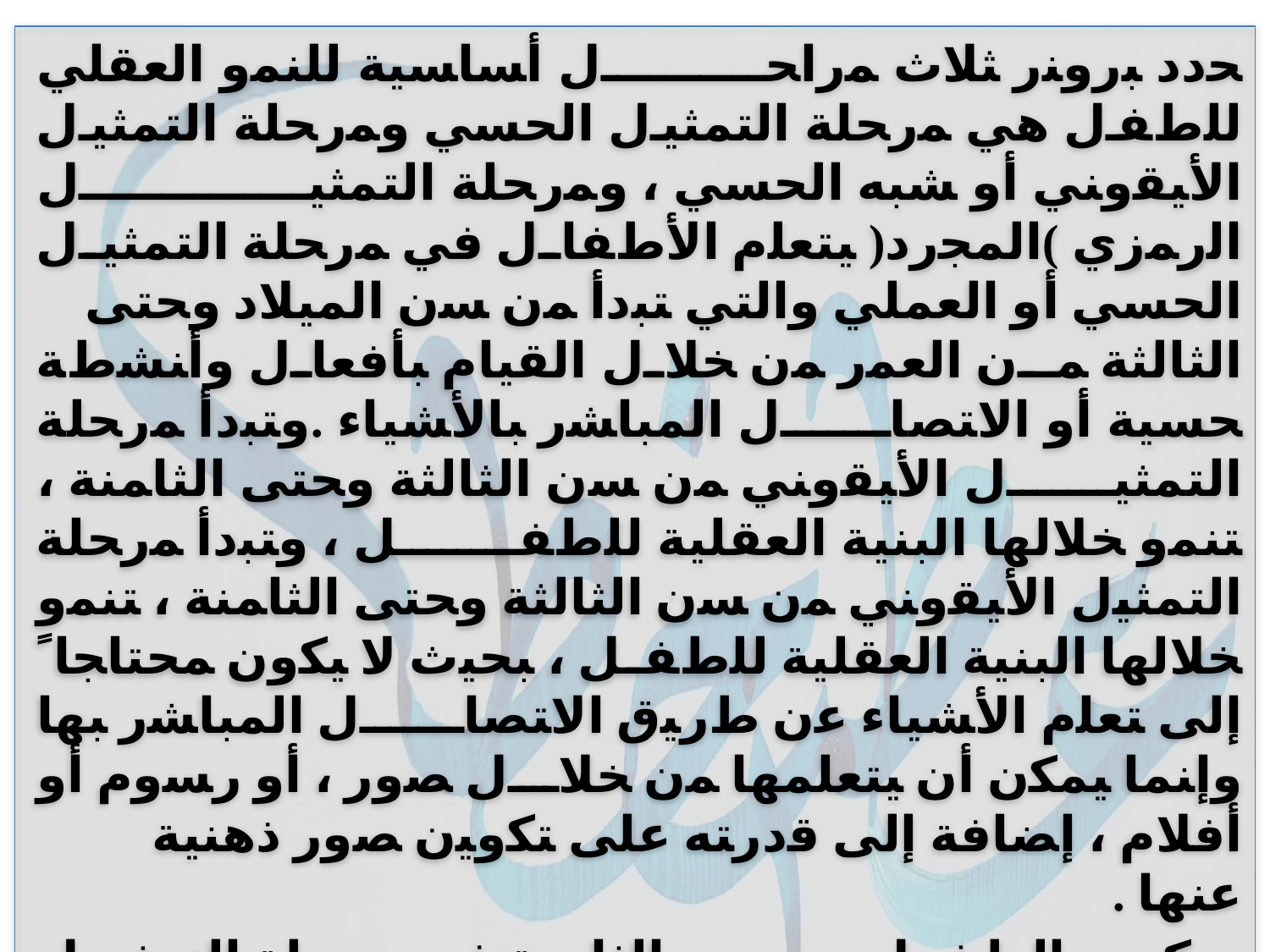

ﺤﺩﺩ ﺒﺭﻭﻨﺭ ﺜﻼﺙ ﻤﺭﺍﺤل ﺃﺴﺎﺴﻴﺔ ﻟﻠﻨﻤﻭ ﺍﻟﻌﻘﻠﻲ ﻟﻠﻁﻔل ﻫﻲ ﻤﺭﺤﻠﺔ ﺍﻟﺘﻤﺜﻴل ﺍﻟﺤﺴﻲ ﻭﻤﺭﺤﻠﺔ ﺍﻟﺘﻤﺜﻴل ﺍﻷﻴﻘﻭﻨﻲ ﺃﻭ ﺸﺒﻪ ﺍﻟﺤﺴﻲ ، ﻭﻤﺭﺤﻠﺔ ﺍﻟﺘﻤﺜﻴل ﺍﻟﺭﻤﺯﻱ )ﺍﻟﻤﺠﺭﺩ( ﻴﺘﻌﻠﻡ ﺍﻷﻁﻔﺎل ﻓﻲ ﻤﺭﺤﻠﺔ ﺍﻟﺘﻤﺜﻴل ﺍﻟﺤﺴﻲ ﺃﻭ ﺍﻟﻌﻤﻠﻲ ﻭﺍﻟﺘﻲ ﺘﺒﺩﺃ ﻤﻥ ﺴﻥ ﺍﻟﻤﻴﻼﺩ ﻭﺤﺘﻰ ﺍﻟﺜﺎﻟﺜﺔ ﻤـﻥ ﺍﻟﻌﻤﺭ ﻤﻥ ﺨﻼل ﺍﻟﻘﻴﺎﻡ ﺒﺄﻓﻌﺎل ﻭﺃﻨﺸﻁﺔ ﺤﺴﻴﺔ ﺃﻭ ﺍﻻﺘﺼﺎل ﺍﻟﻤﺒﺎﺸﺭ ﺒﺎﻷﺸﻴﺎﺀ .ﻭﺘﺒﺩﺃ ﻤﺭﺤﻠﺔ ﺍﻟﺘﻤﺜﻴل ﺍﻷﻴﻘﻭﻨﻲ ﻤﻥ ﺴﻥ ﺍﻟﺜﺎﻟﺜﺔ ﻭﺤﺘﻰ ﺍﻟﺜﺎﻤﻨﺔ ، ﺘﻨﻤﻭ ﺨﻼﻟﻬﺎ ﺍﻟﺒﻨﻴﺔ ﺍﻟﻌﻘﻠﻴﺔ ﻟﻠﻁﻔـل ، ﻭﺘﺒﺩﺃ ﻤﺭﺤﻠﺔ ﺍﻟﺘﻤﺜﻴل ﺍﻷﻴﻘﻭﻨﻲ ﻤﻥ ﺴﻥ ﺍﻟﺜﺎﻟﺜﺔ ﻭﺤﺘﻰ ﺍﻟﺜﺎﻤﻨﺔ ، ﺘﻨﻤﻭ ﺨﻼﻟﻬﺎ ﺍﻟﺒﻨﻴﺔ ﺍﻟﻌﻘﻠﻴﺔ ﻟﻠﻁﻔـل ، ﺒﺤﻴﺙ ﻻ ﻴﻜﻭﻥ ﻤﺤﺘﺎﺠﺎﹰ ﺇﻟﻰ ﺘﻌﻠﻡ ﺍﻷﺸﻴﺎﺀ ﻋﻥ ﻁﺭﻴﻕ ﺍﻻﺘﺼﺎل ﺍﻟﻤﺒﺎﺸﺭ ﺒﻬﺎ ﻭﺇﻨﻤﺎ ﻴﻤﻜﻥ ﺃﻥ ﻴﺘﻌﻠﻤﻬﺎ ﻤﻥ ﺨﻼل ﺼﻭﺭ ، ﺃﻭ ﺭﺴﻭﻡ ﺃﻭ ﺃﻓﻼﻡ ، ﺇﻀﺎﻓﺔ ﺇﻟﻰ ﻗﺩﺭﺘﻪ ﻋﻠﻰ ﺘﻜﻭﻴﻥ ﺼﻭﺭ ﺫﻫﻨﻴﺔ ﻋﻨﻬﺎ .
ﻭﻴﻜﻭﻥ  ﺍﻟﻁﻔل ﺒﻌﺩ ﺴﻥ ﺍﻟﺜﺎﻤﻨﺔ ﻓﻲ ﻤﺭﺤﻠﺔ ﺍﻟﺘﻤﺜﻴل ﺍﻟﺭﻤﺯﻱ ﻗﺎﺩﺭﺍﹰ ﻋﻠﻰ ﺍﻟﺘﻌﺎﻤل ﻤﻊ ﺍﻷﺸﻴﺎﺀ ﻤﻥ ﺨﻼل ﺍﻟﺘﻤﺜﻴل ﺍﻟﺭﻤﺯﻱ ﻟﻬـﺎ ، ﻓﻴﺘﻔﺎﻋل ﻤﻊ ﺍﻟﻜﻠﻤﺎﺕ ﻭﺍﻷﺭﻗﺎﻡ ﺒﺩﻻﹰ ﻋﻥ ﺍﻟﺼﻭﺭ ، ﺃﻱ ﻗﺩﺭﺓ ﺍﻟﻁﻔل ﻋﻠﻰ ﺍﻻﻨﺘﻘﺎل ﻤﻥ ﻤﺭﺤﻠﺔ ﺍﻟﺘﻌﻠﻡ ﺍﻟﺤﺴﻲ ﺇﻟﻰ ﻤﺭﺤﻠﺔ ﺍﻟﺘﻔﻜﻴﺭﺍﻟﻤﺠﺭﺩ .